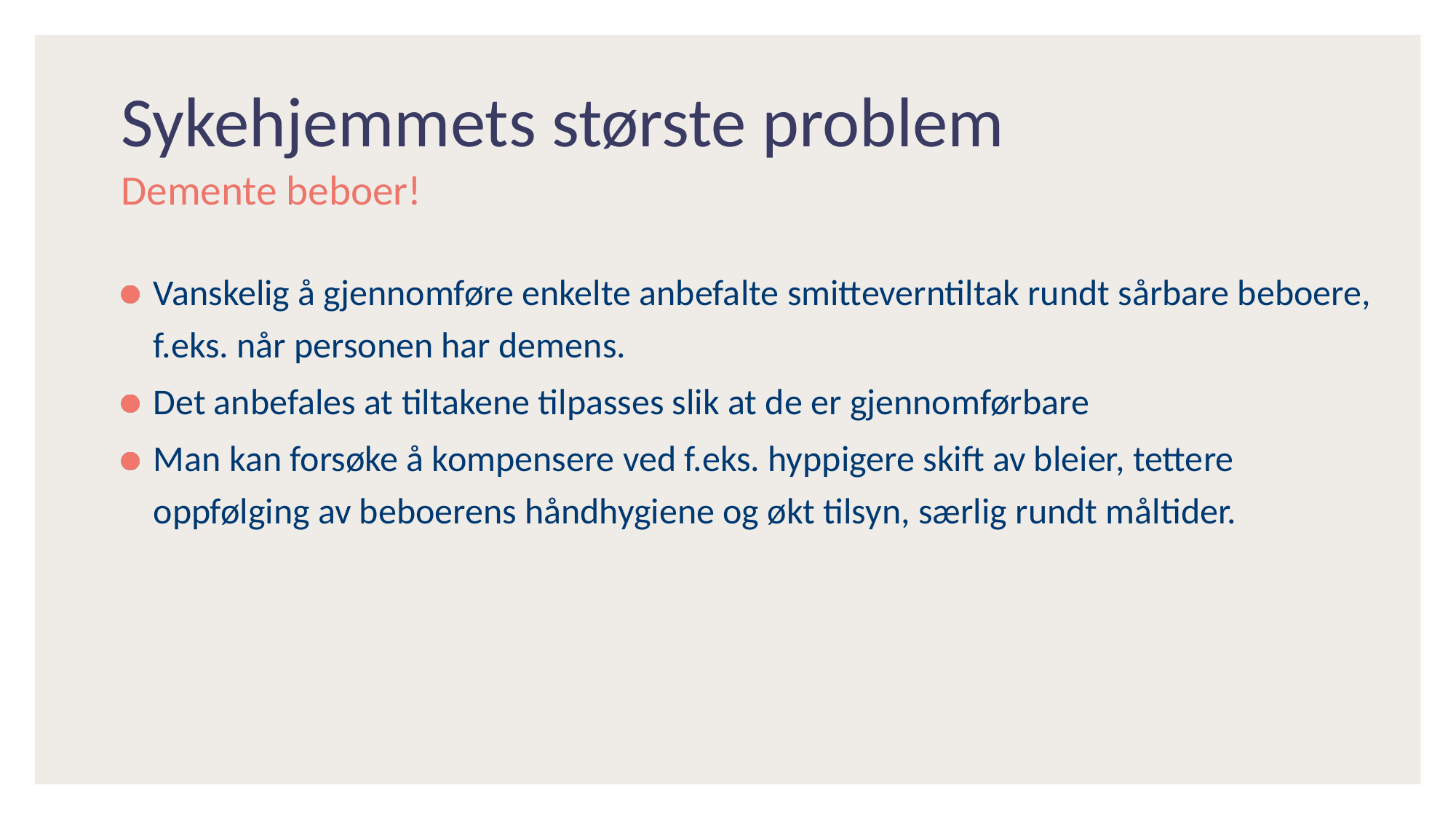

# Sykehjemmets største problem
Demente beboer!
Vanskelig å gjennomføre enkelte anbefalte smitteverntiltak rundt sårbare beboere, f.eks. når personen har demens.
Det anbefales at tiltakene tilpasses slik at de er gjennomførbare
Man kan forsøke å kompensere ved f.eks. hyppigere skift av bleier, tettere oppfølging av beboerens håndhygiene og økt tilsyn, særlig rundt måltider.